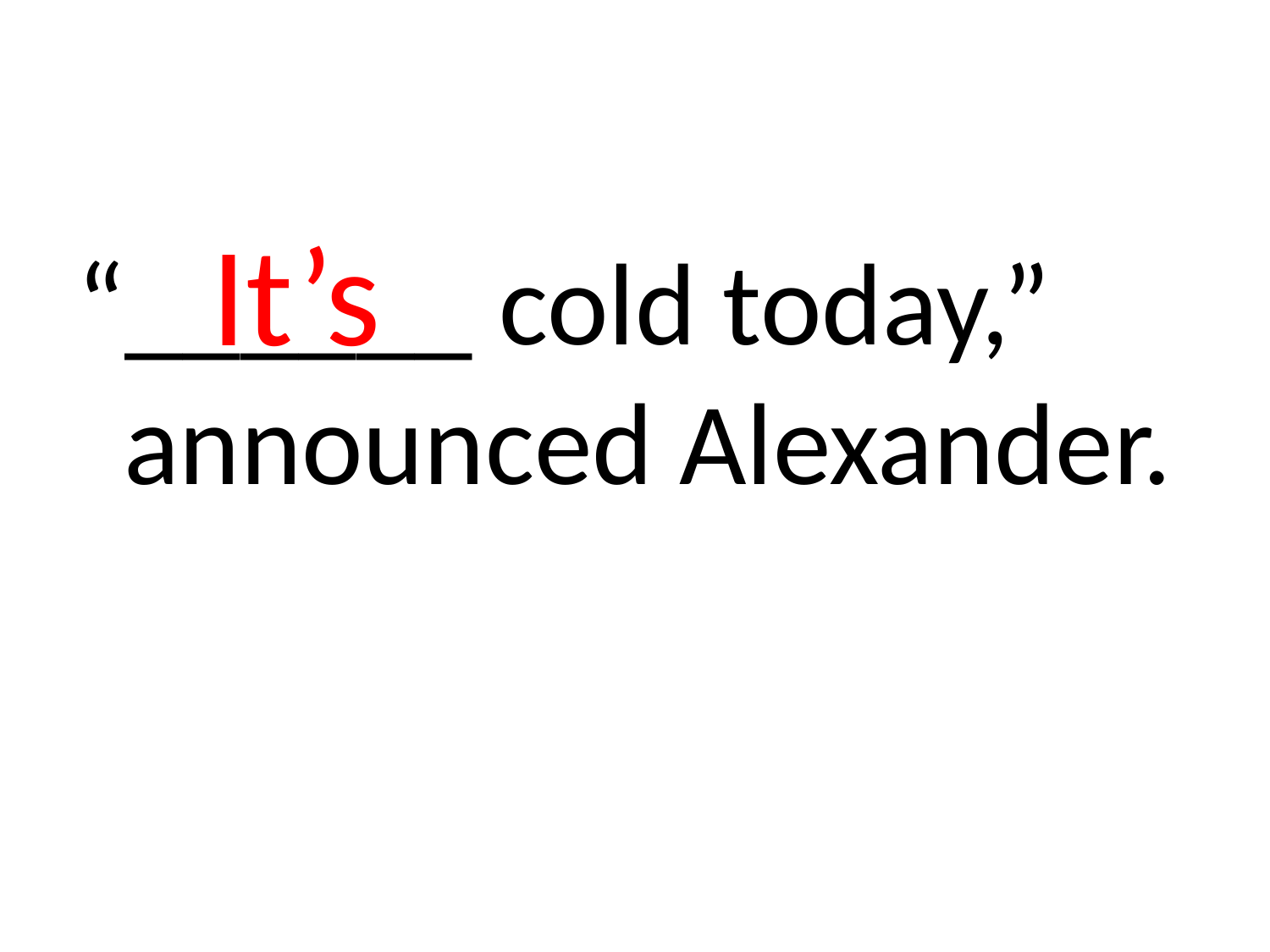

#
It’s
“______ cold today,” announced Alexander.